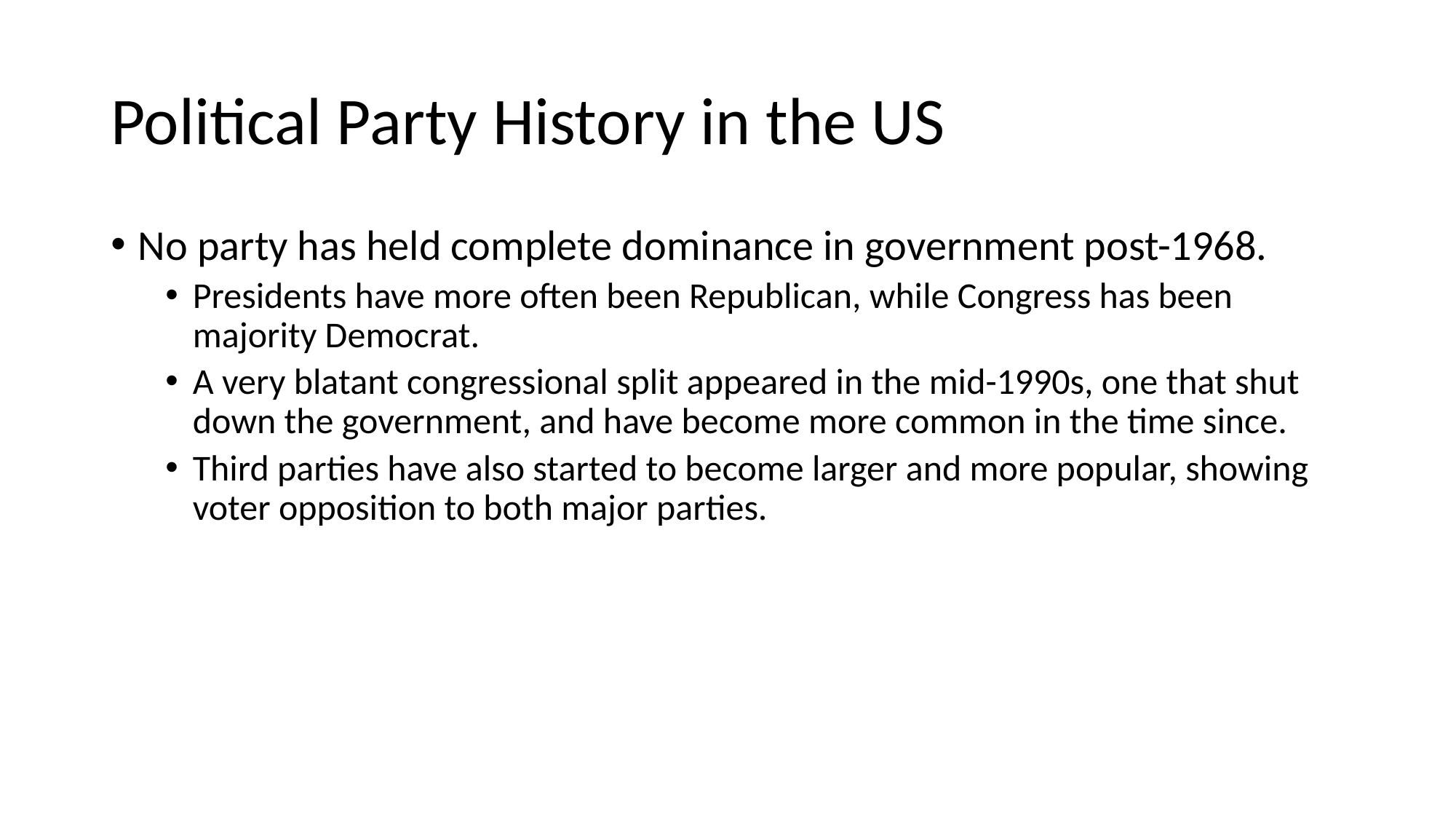

# Political Party History in the US
No party has held complete dominance in government post-1968.
Presidents have more often been Republican, while Congress has been majority Democrat.
A very blatant congressional split appeared in the mid-1990s, one that shut down the government, and have become more common in the time since.
Third parties have also started to become larger and more popular, showing voter opposition to both major parties.